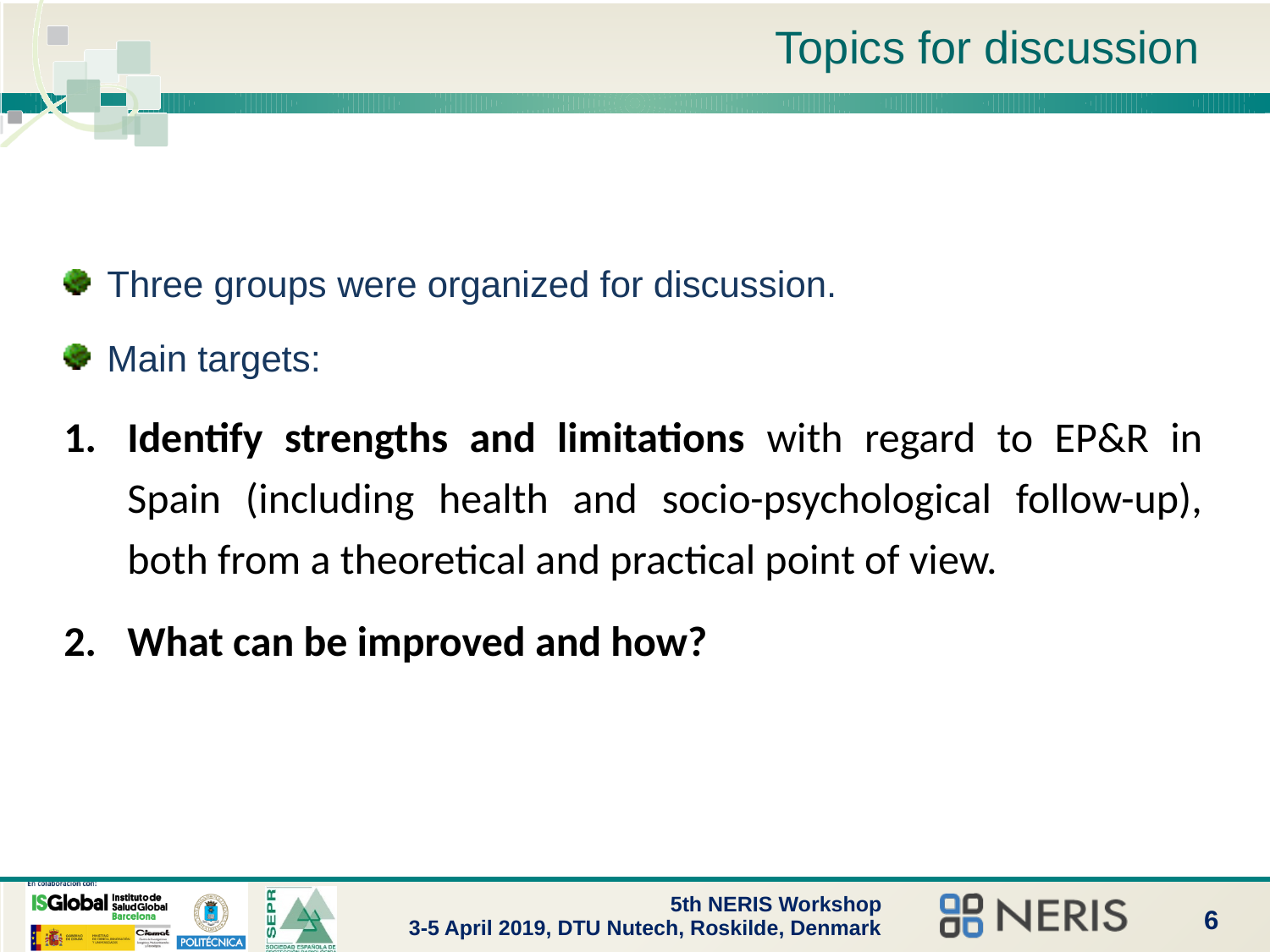

# Topics for discussion
Three groups were organized for discussion.
Main targets:
Identify strengths and limitations with regard to EP&R in Spain (including health and socio-psychological follow-up), both from a theoretical and practical point of view.
What can be improved and how?